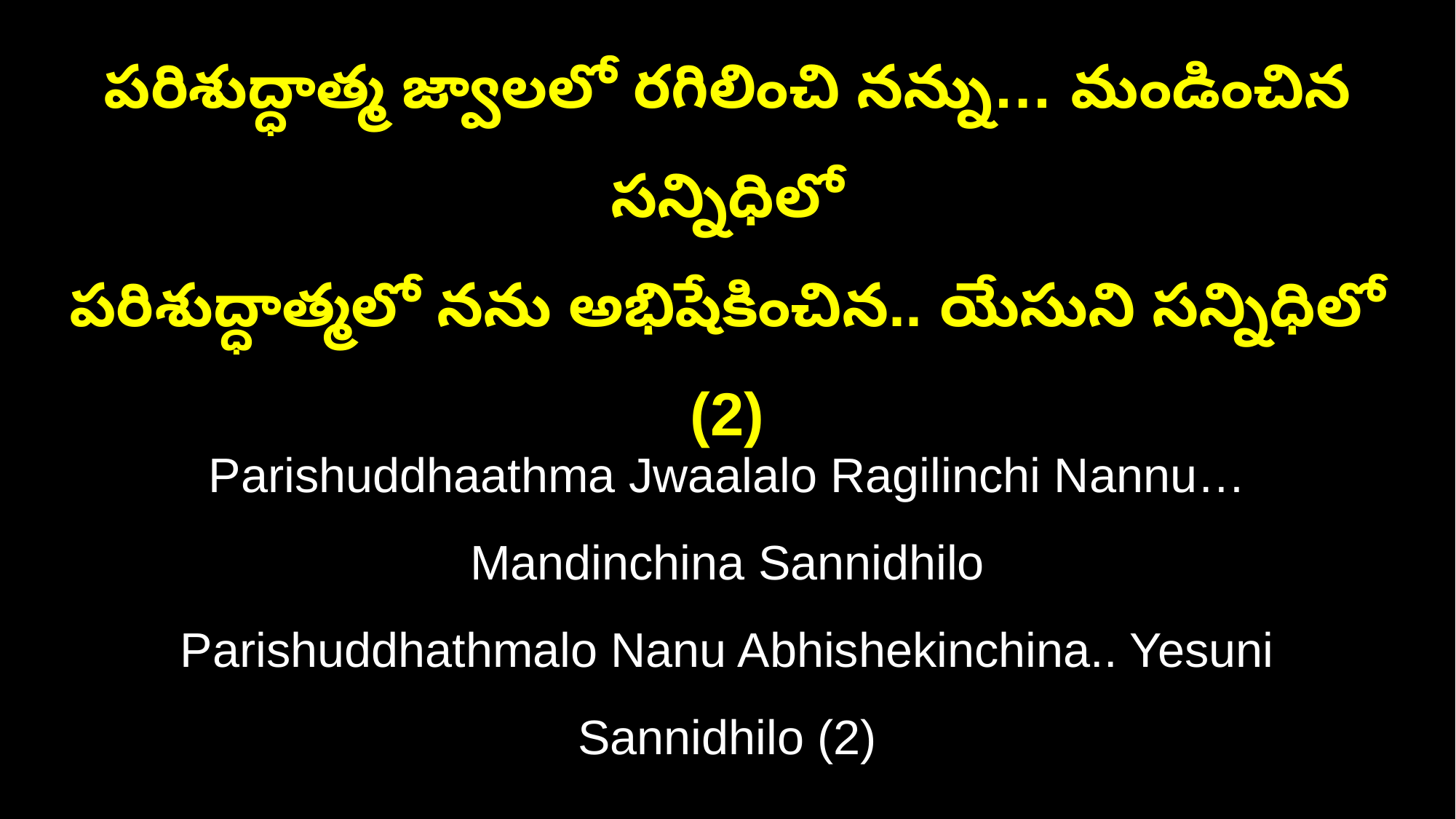

పరిశుద్ధాత్మ జ్వాలలో రగిలించి నన్ను… మండించిన సన్నిధిలో
పరిశుద్ధాత్మలో నను అభిషేకించిన.. యేసుని సన్నిధిలో (2)
Parishuddhaathma Jwaalalo Ragilinchi Nannu… Mandinchina Sannidhilo
Parishuddhathmalo Nanu Abhishekinchina.. Yesuni Sannidhilo (2)